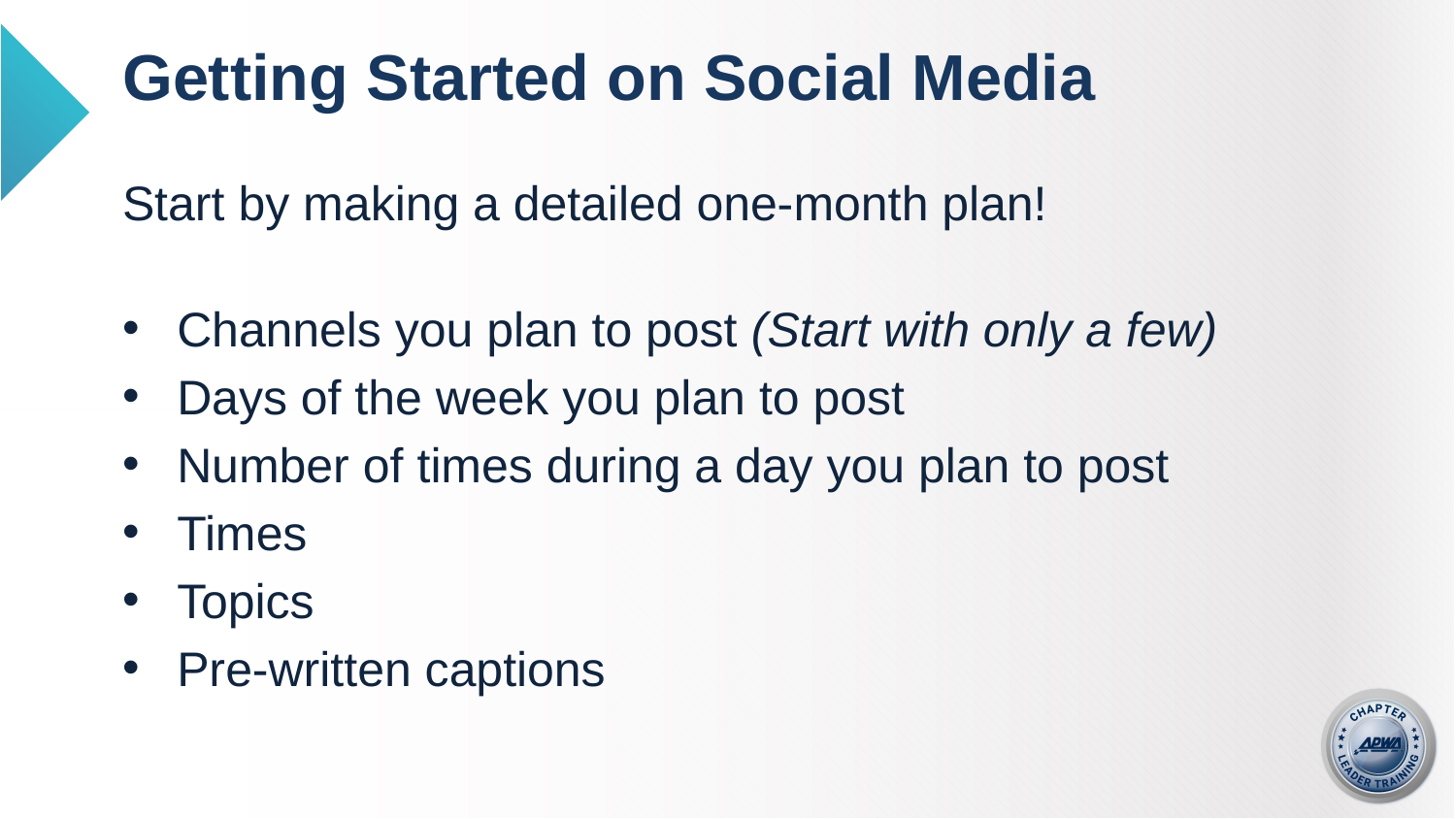

# Getting Started on Social Media
Start by making a detailed one-month plan!
Channels you plan to post (Start with only a few)
Days of the week you plan to post
Number of times during a day you plan to post
Times
Topics
Pre-written captions